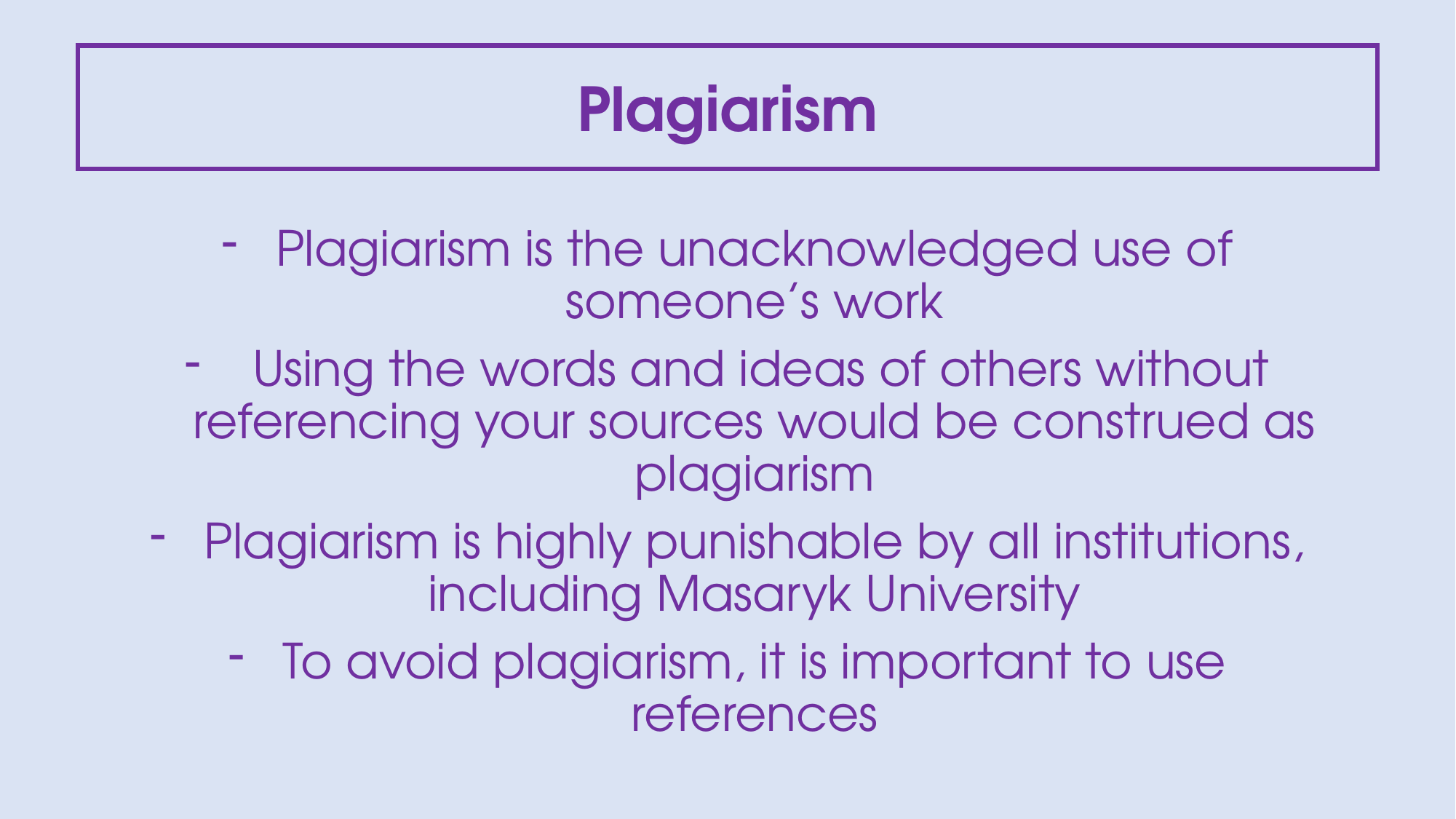

Plagiarism
Plagiarism is the unacknowledged use of someone’s work
 Using the words and ideas of others without referencing your sources would be construed as plagiarism
Plagiarism is highly punishable by all institutions, including Masaryk University
To avoid plagiarism, it is important to use references